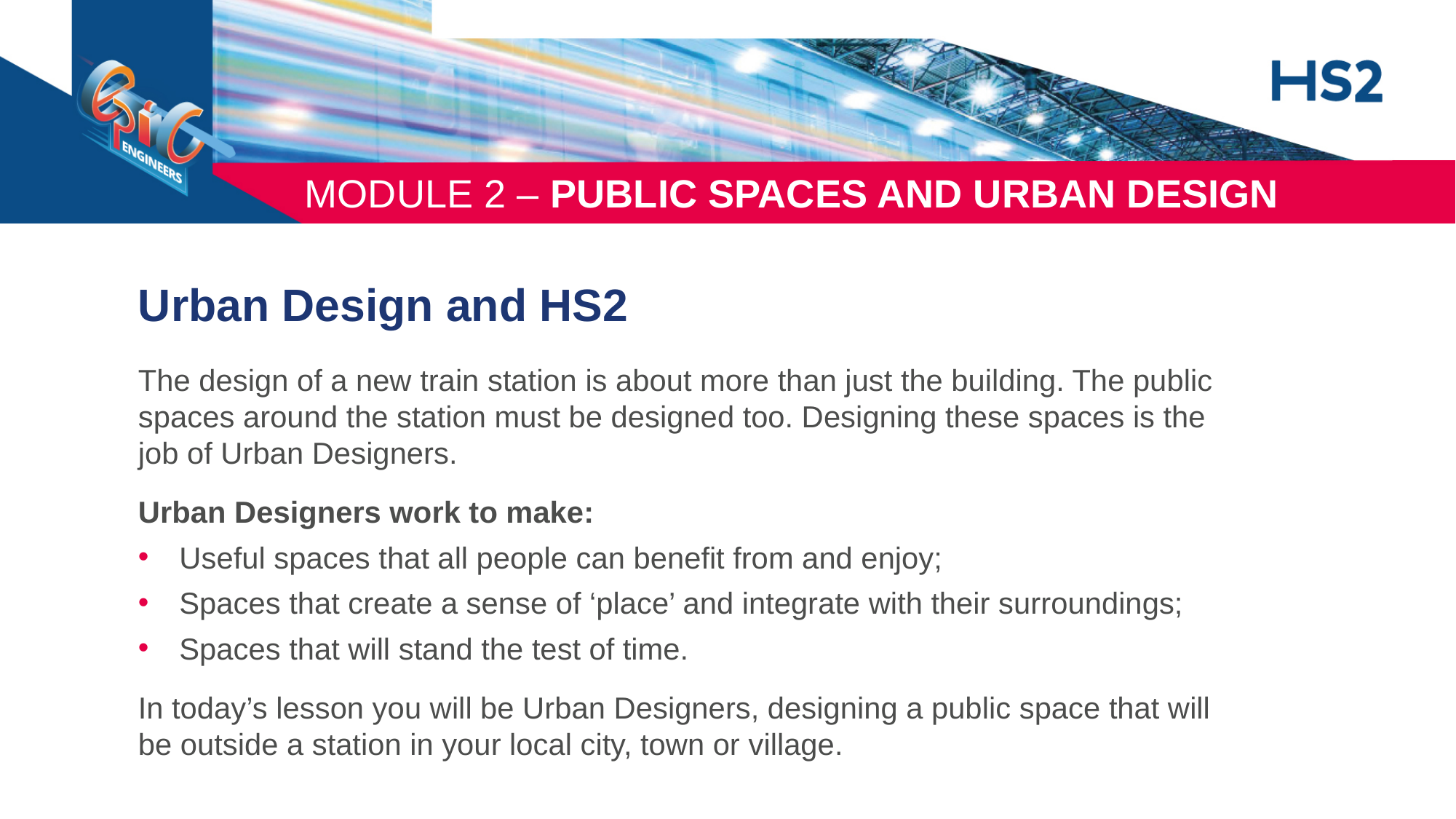

Urban Design and HS2
The design of a new train station is about more than just the building. The public spaces around the station must be designed too. Designing these spaces is the job of Urban Designers.
Urban Designers work to make:
Useful spaces that all people can benefit from and enjoy;
Spaces that create a sense of ‘place’ and integrate with their surroundings;
Spaces that will stand the test of time.
In today’s lesson you will be Urban Designers, designing a public space that will be outside a station in your local city, town or village.